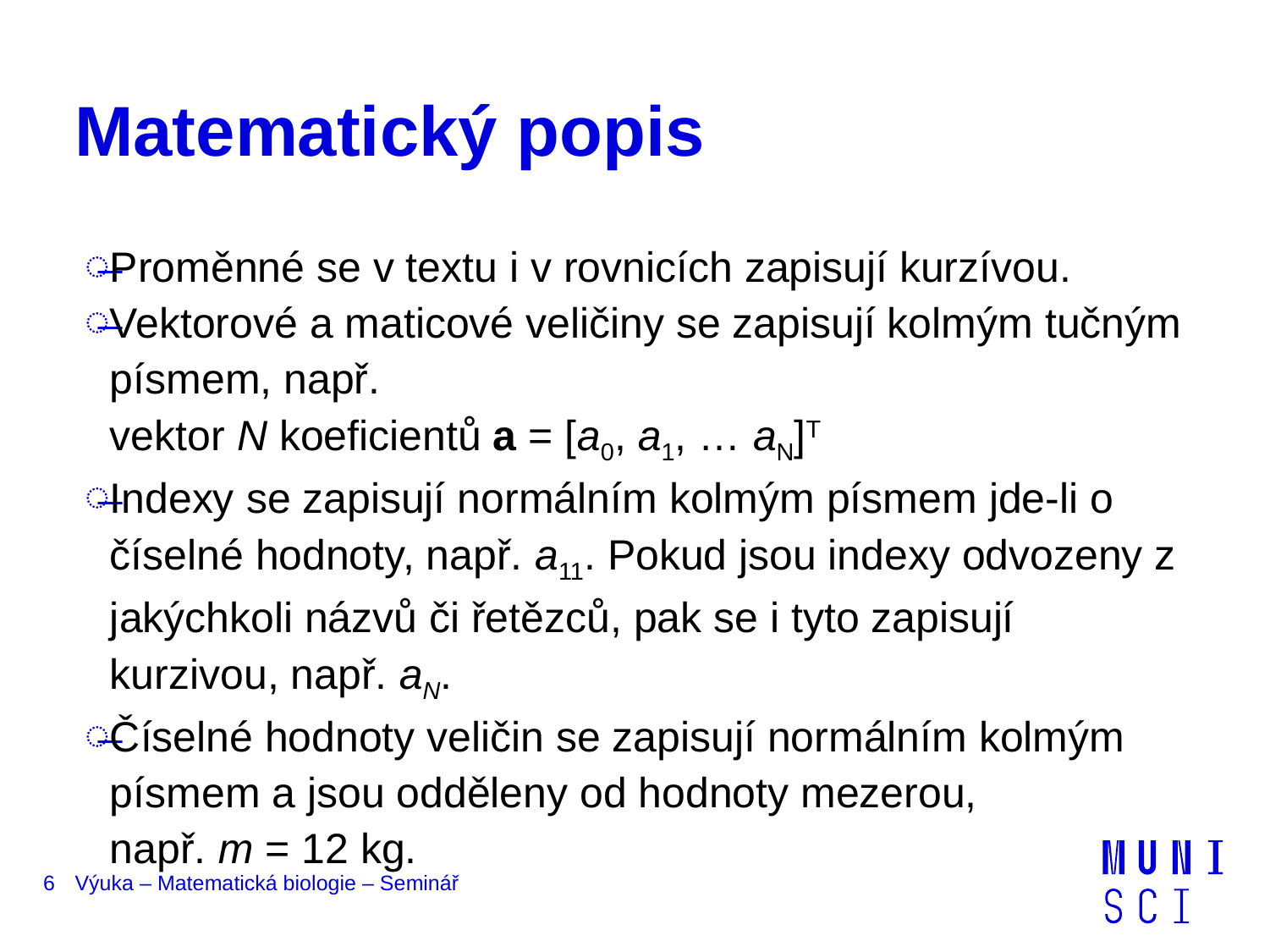

# Matematický popis
Proměnné se v textu i v rovnicích zapisují kurzívou.
Vektorové a maticové veličiny se zapisují kolmým tučným písmem, např.
vektor N koeficientů a = [a0, a1, … aN]T
Indexy se zapisují normálním kolmým písmem jde-li o číselné hodnoty, např. a11. Pokud jsou indexy odvozeny z jakýchkoli názvů či řetězců, pak se i tyto zapisují kurzivou, např. aN.
Číselné hodnoty veličin se zapisují normálním kolmým písmem a jsou odděleny od hodnoty mezerou,
např. m = 12 kg.
6
Výuka – Matematická biologie – Seminář